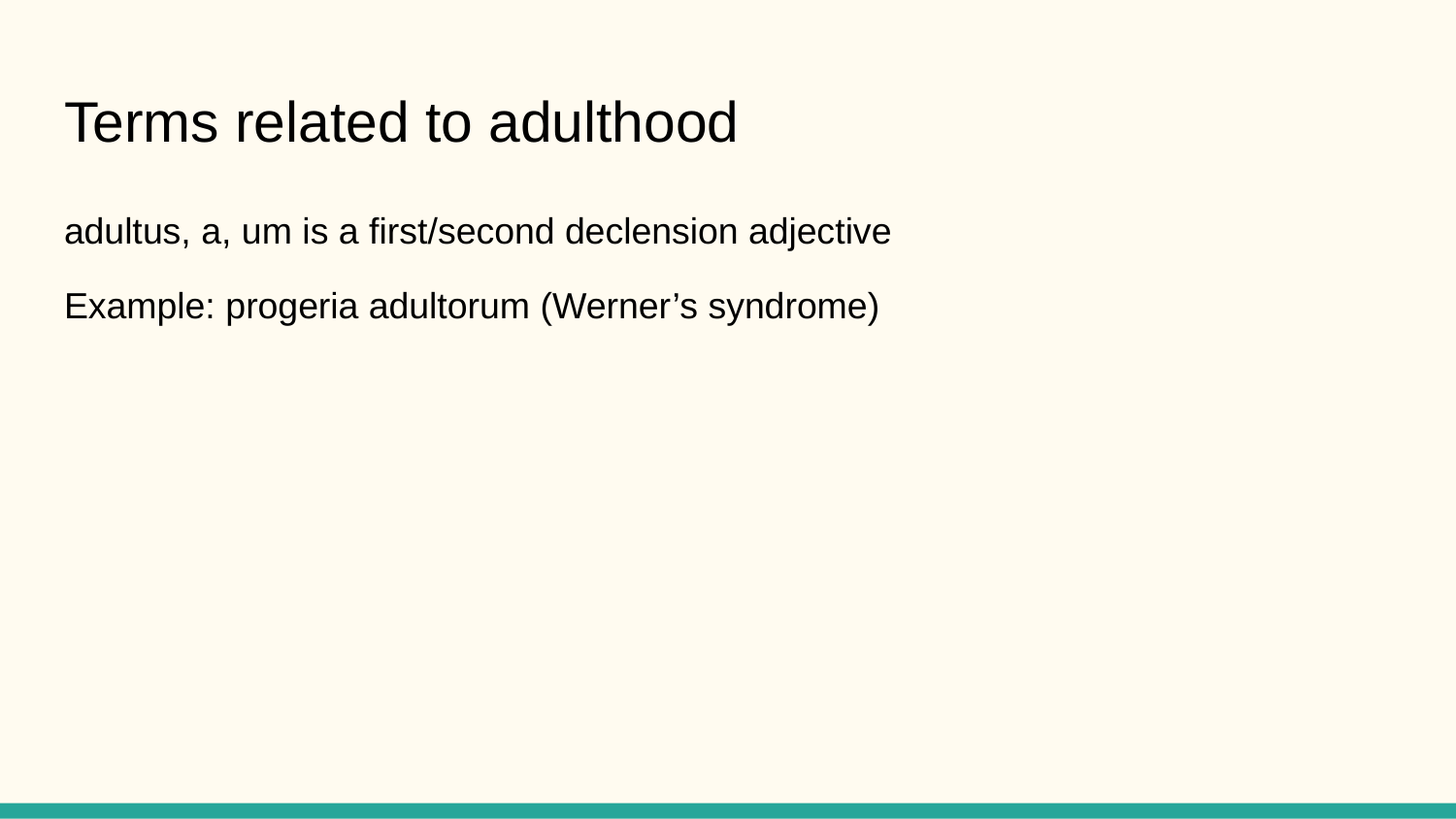

# Terms related to adulthood
adultus, a, um is a first/second declension adjective
Example: progeria adultorum (Werner’s syndrome)